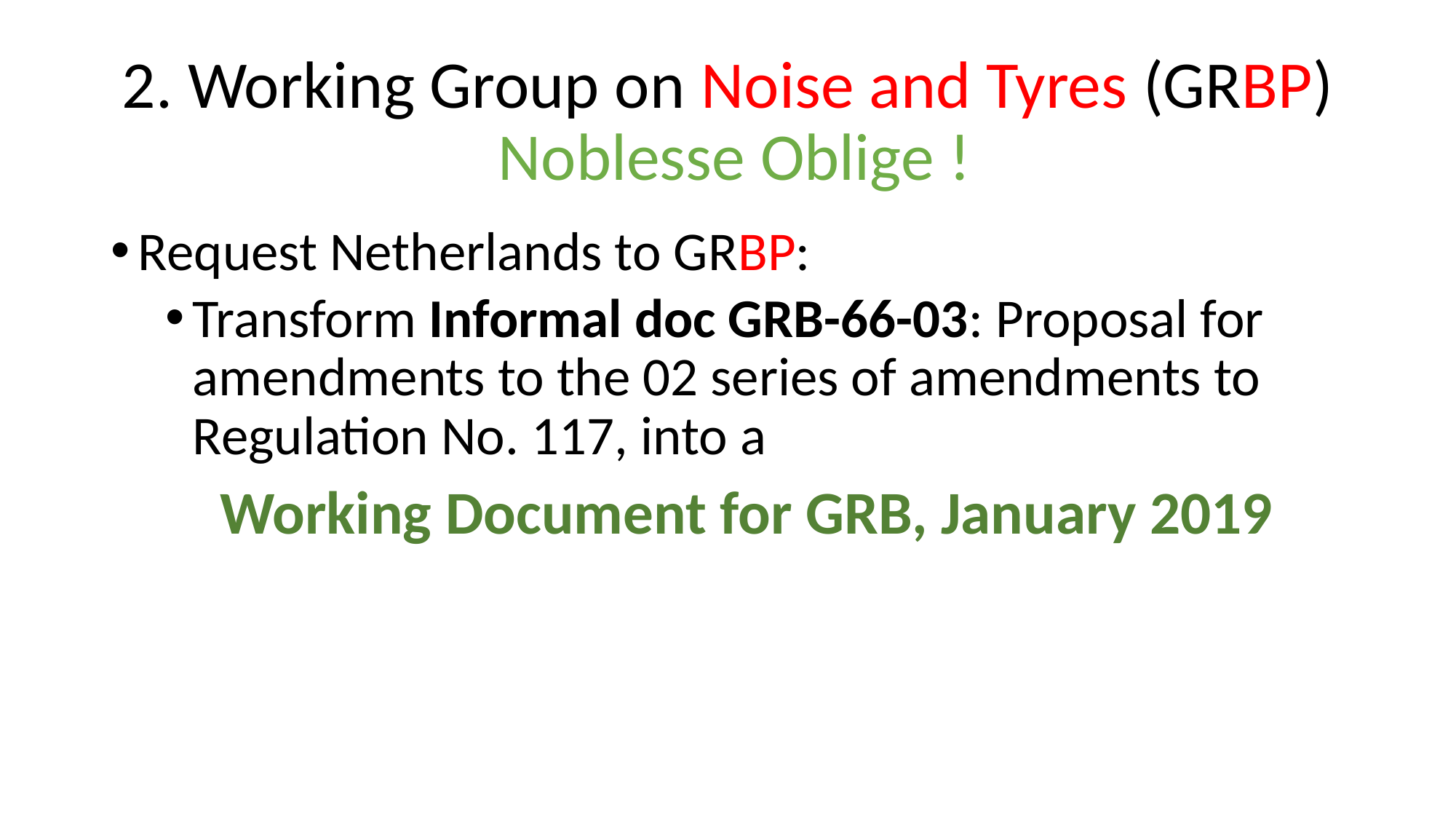

# 2. Working Group on Noise and Tyres (GRBP) Noblesse Oblige !
Request Netherlands to GRBP:
Transform Informal doc GRB-66-03: Proposal for amendments to the 02 series of amendments to Regulation No. 117, into a
	Working Document for GRB, January 2019